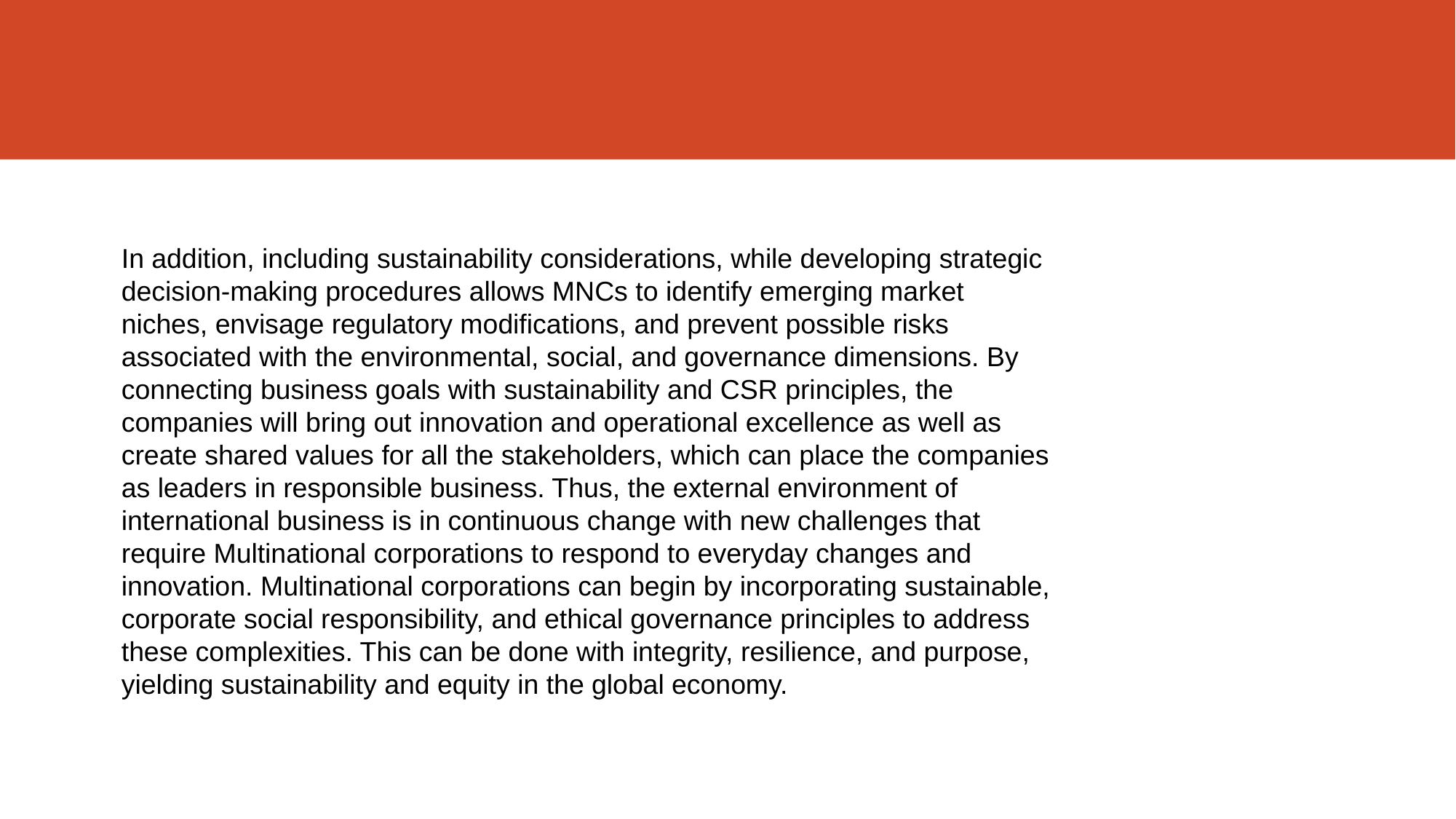

In addition, including sustainability considerations, while developing strategic decision-making procedures allows MNCs to identify emerging market niches, envisage regulatory modifications, and prevent possible risks associated with the environmental, social, and governance dimensions. By connecting business goals with sustainability and CSR principles, the companies will bring out innovation and operational excellence as well as create shared values for all the stakeholders, which can place the companies as leaders in responsible business. Thus, the external environment of international business is in continuous change with new challenges that require Multinational corporations to respond to everyday changes and innovation. Multinational corporations can begin by incorporating sustainable, corporate social responsibility, and ethical governance principles to address these complexities. This can be done with integrity, resilience, and purpose, yielding sustainability and equity in the global economy.